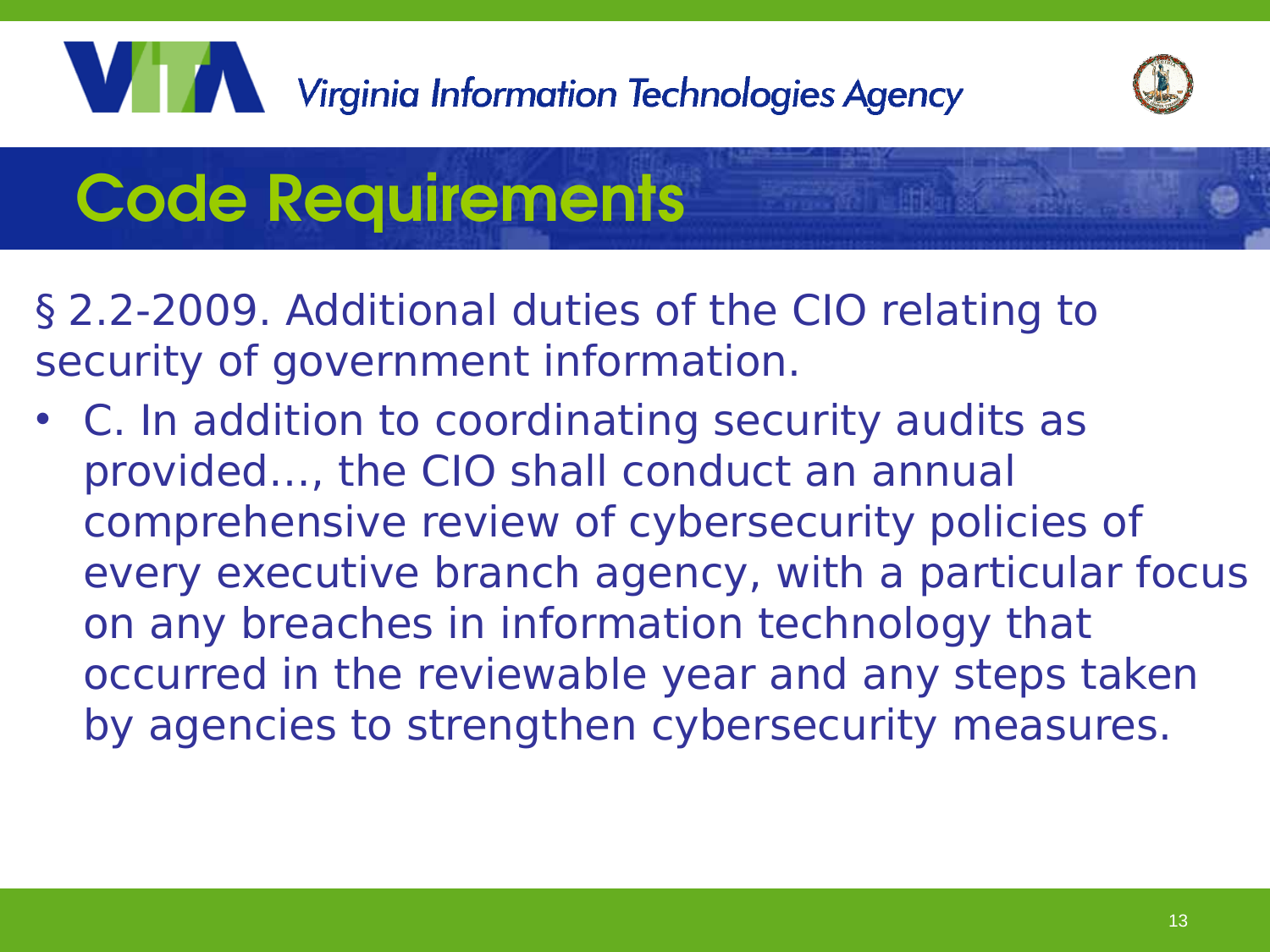

# Code Requirements

§ 2.2-2009. Additional duties of the CIO relating to security of government information.
C. In addition to coordinating security audits as provided…, the CIO shall conduct an annual comprehensive review of cybersecurity policies of every executive branch agency, with a particular focus on any breaches in information technology that occurred in the reviewable year and any steps taken by agencies to strengthen cybersecurity measures.